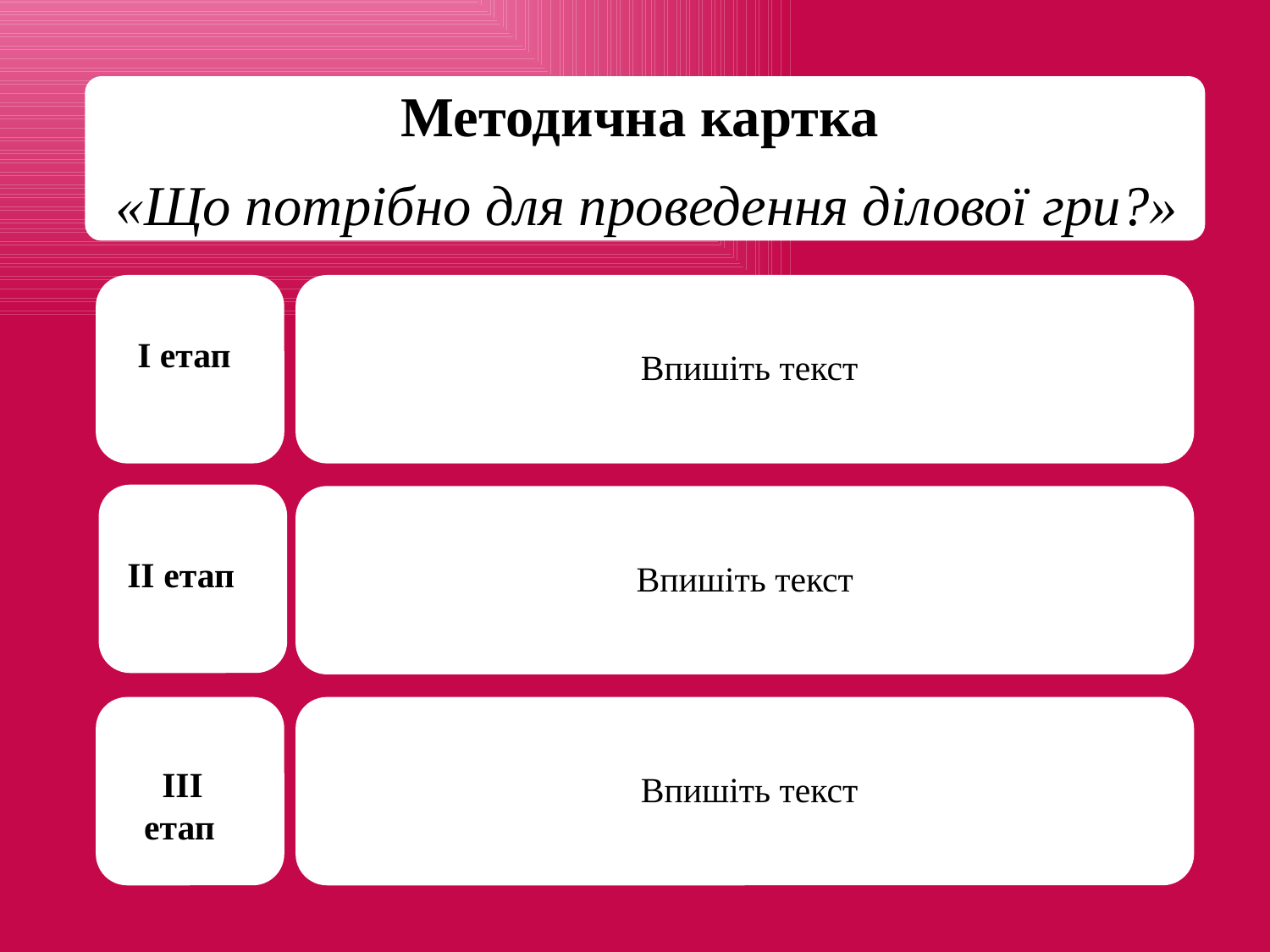

Методична картка
«Що потрібно для проведення ділової гри?»
Впишіть текст
Впишіть текст
Впишіть текст
І етап
ІІ етап
  ІІІ етап